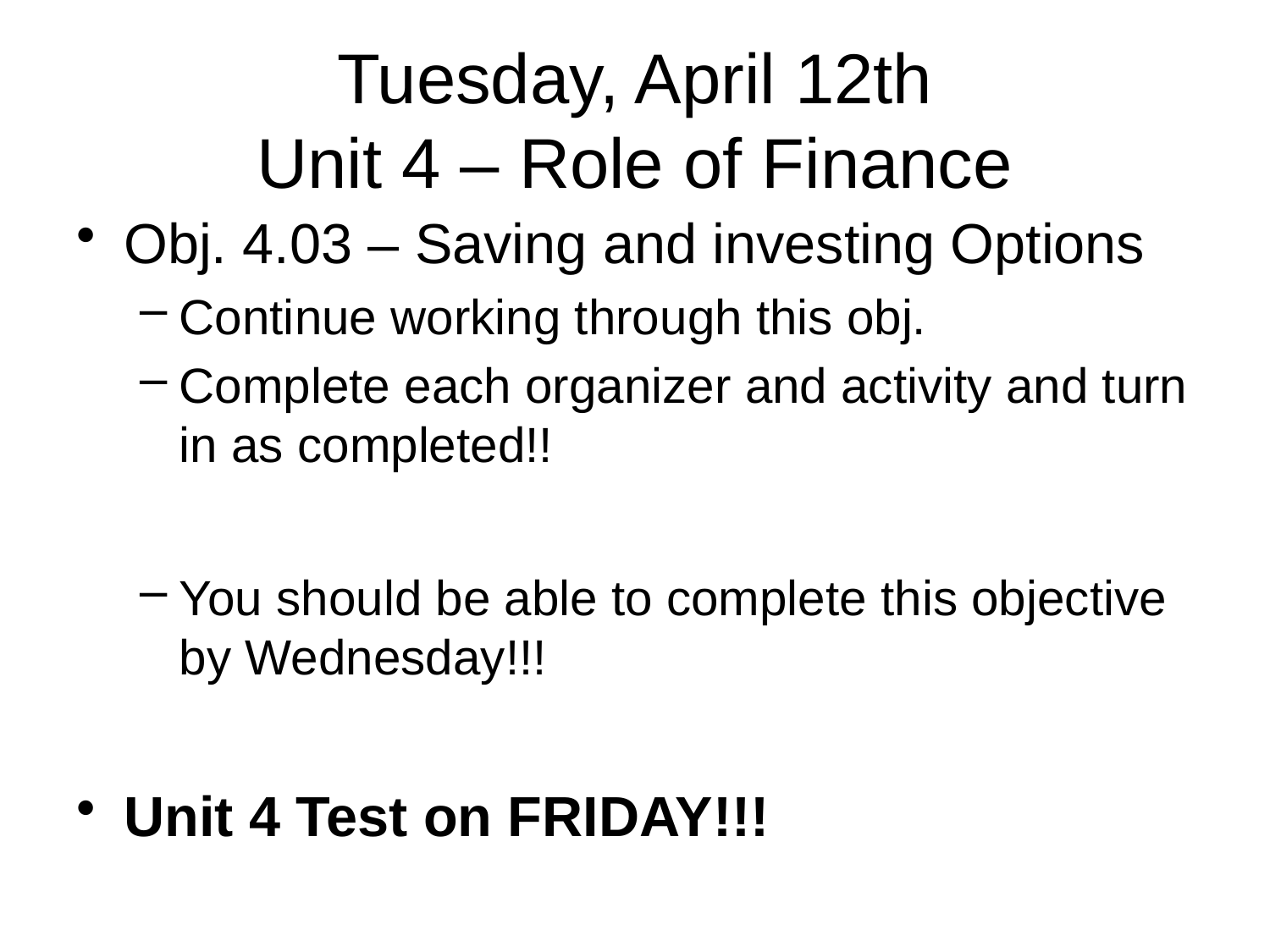

# Tuesday, April 12th Unit 4 – Role of Finance
Obj. 4.03 – Saving and investing Options
Continue working through this obj.
Complete each organizer and activity and turn in as completed!!

You should be able to complete this objective by Wednesday!!!

Unit 4 Test on FRIDAY!!!